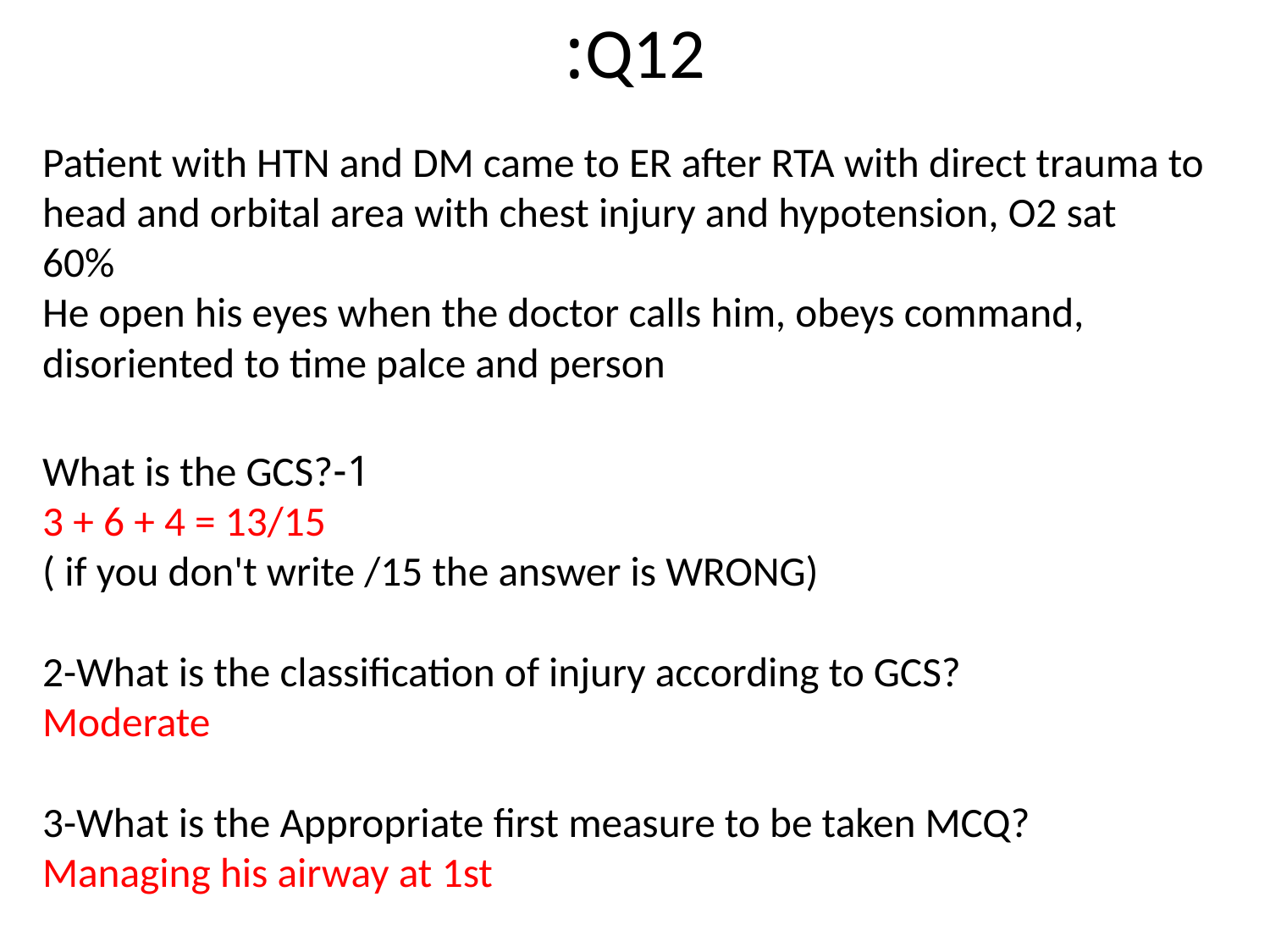

# Q12:
Patient with HTN and DM came to ER after RTA with direct trauma to head and orbital area with chest injury and hypotension, O2 sat 60%
He open his eyes when the doctor calls him, obeys command, disoriented to time palce and person
1-What is the GCS?
3 + 6 + 4 = 13/15
( if you don't write /15 the answer is WRONG)
2-What is the classification of injury according to GCS?
Moderate
3-What is the Appropriate first measure to be taken MCQ?
Managing his airway at 1st